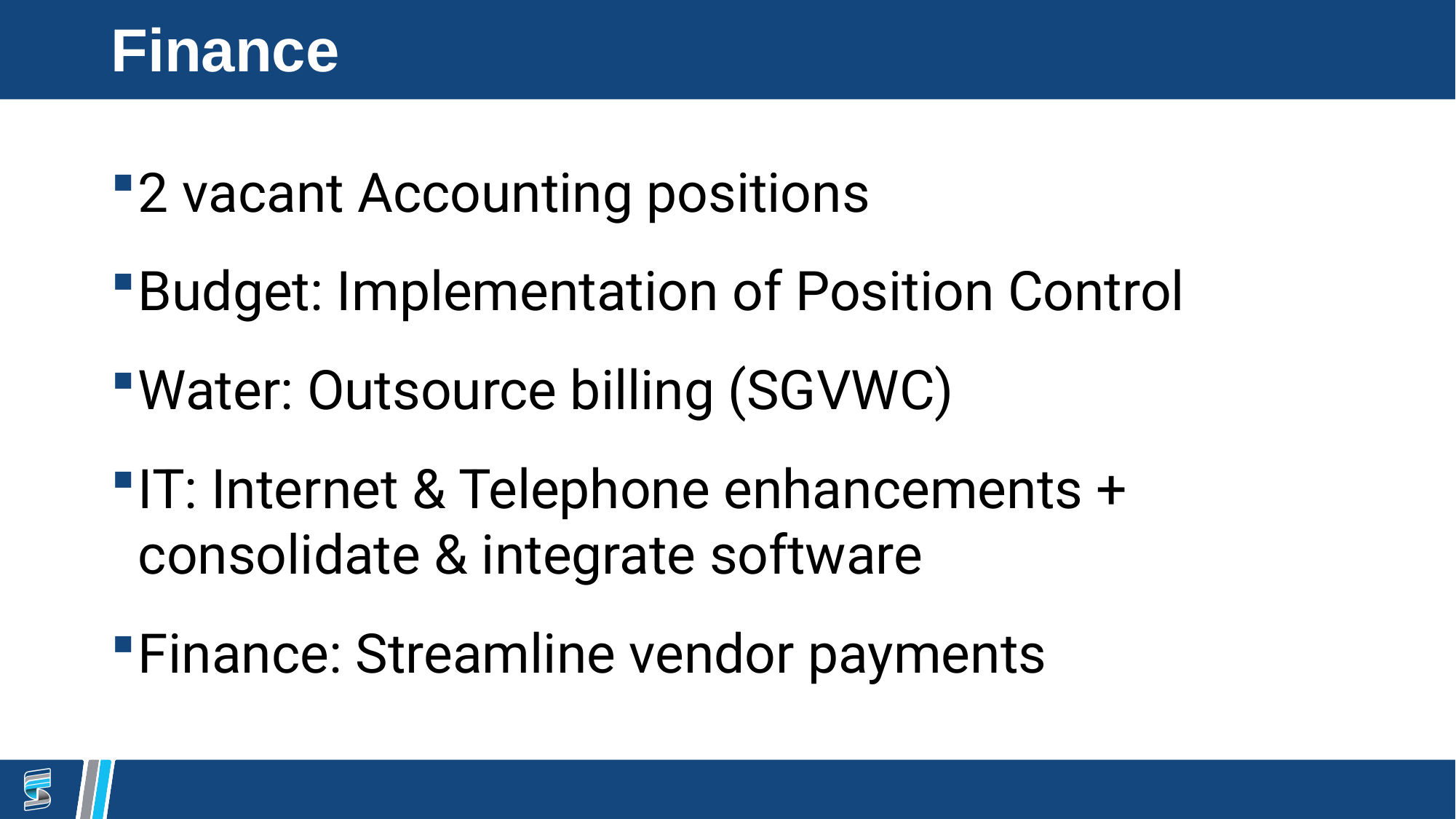

# Finance
2 vacant Accounting positions
Budget: Implementation of Position Control
Water: Outsource billing (SGVWC)
IT: Internet & Telephone enhancements + consolidate & integrate software
Finance: Streamline vendor payments